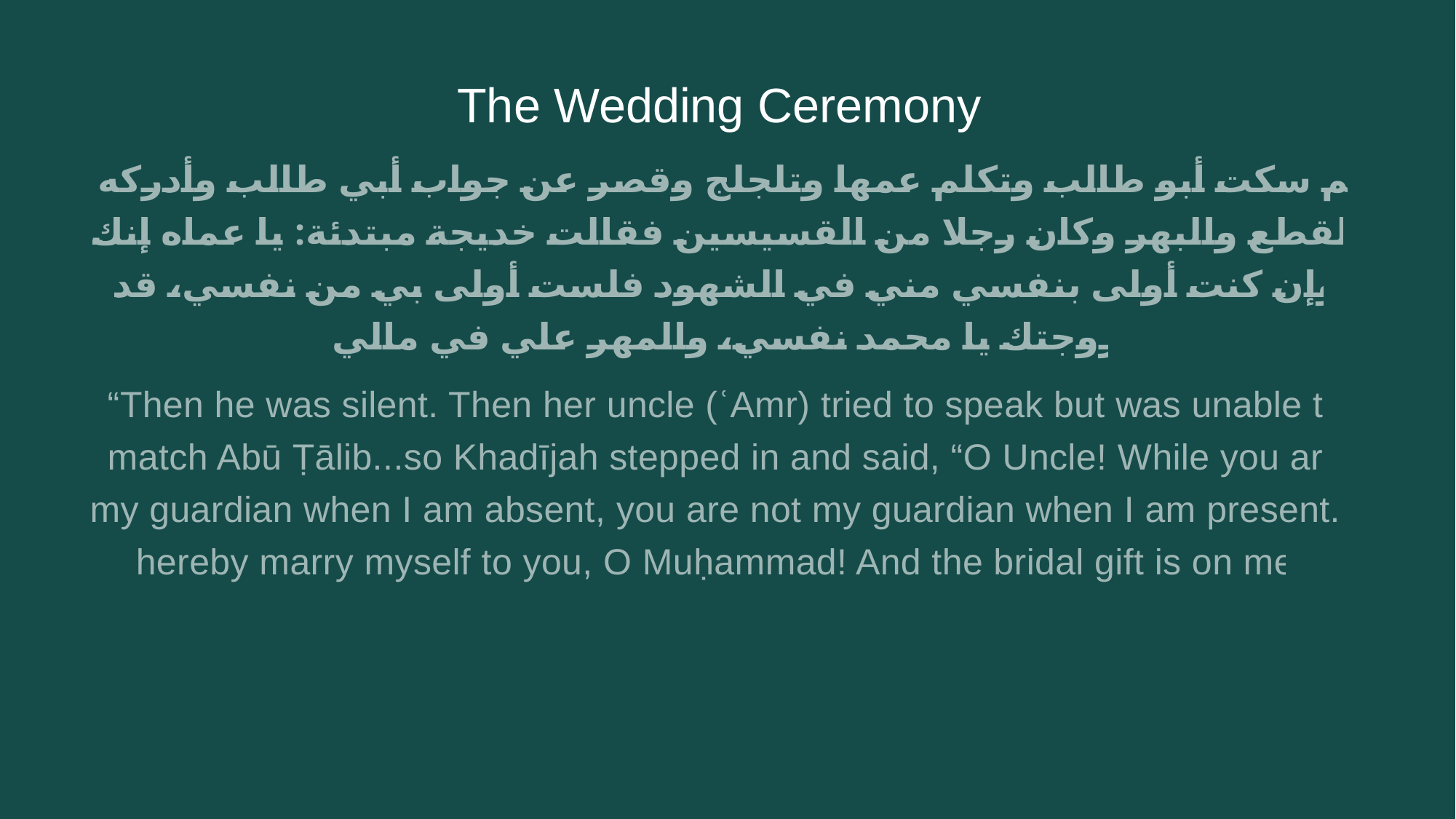

# The Wedding Ceremony
 ثم سكت أبو طالب وتكلم عمها وتلجلج وقصر عن جواب أبي طالب وأدركه القطع والبهر وكان رجلا من القسيسين فقالت خديجة مبتدئة: يا عماه إنك وإن كنت أولى بنفسي مني في الشهود فلست أولى بي من نفسي، قد زوجتك يا محمد نفسي، والمهر علي في مالي
“Then he was silent. Then her uncle (ʿAmr) tried to speak but was unable to match Abū Ṭālib...so Khadījah stepped in and said, “O Uncle! While you are my guardian when I am absent, you are not my guardian when I am present. I hereby marry myself to you, O Muḥammad! And the bridal gift is on me.